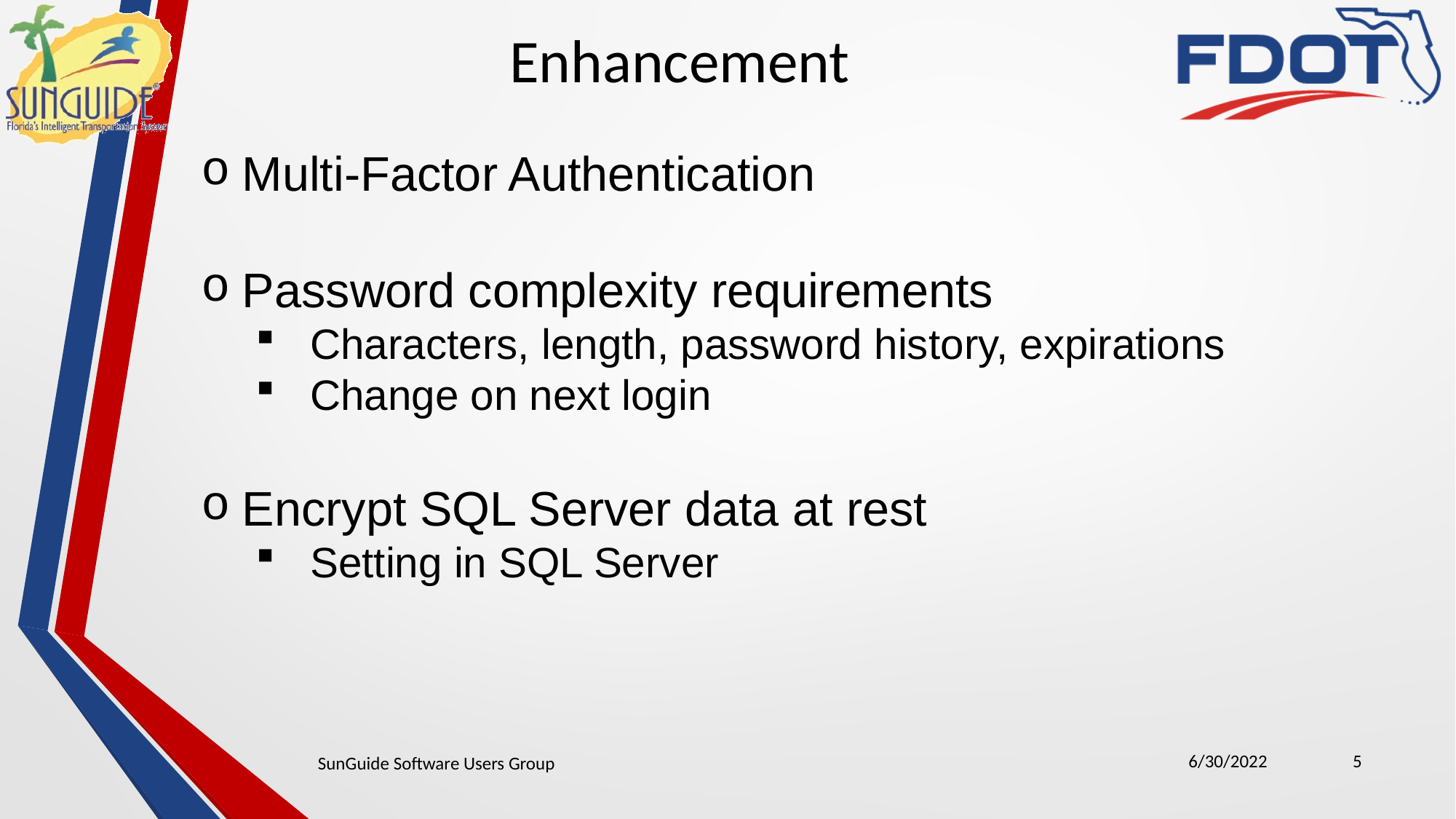

Enhancement
Multi-Factor Authentication

Password complexity requirements
Characters, length, password history, expirations
Change on next login

Encrypt SQL Server data at rest
Setting in SQL Server

6/30/2022
5
SunGuide Software Users Group